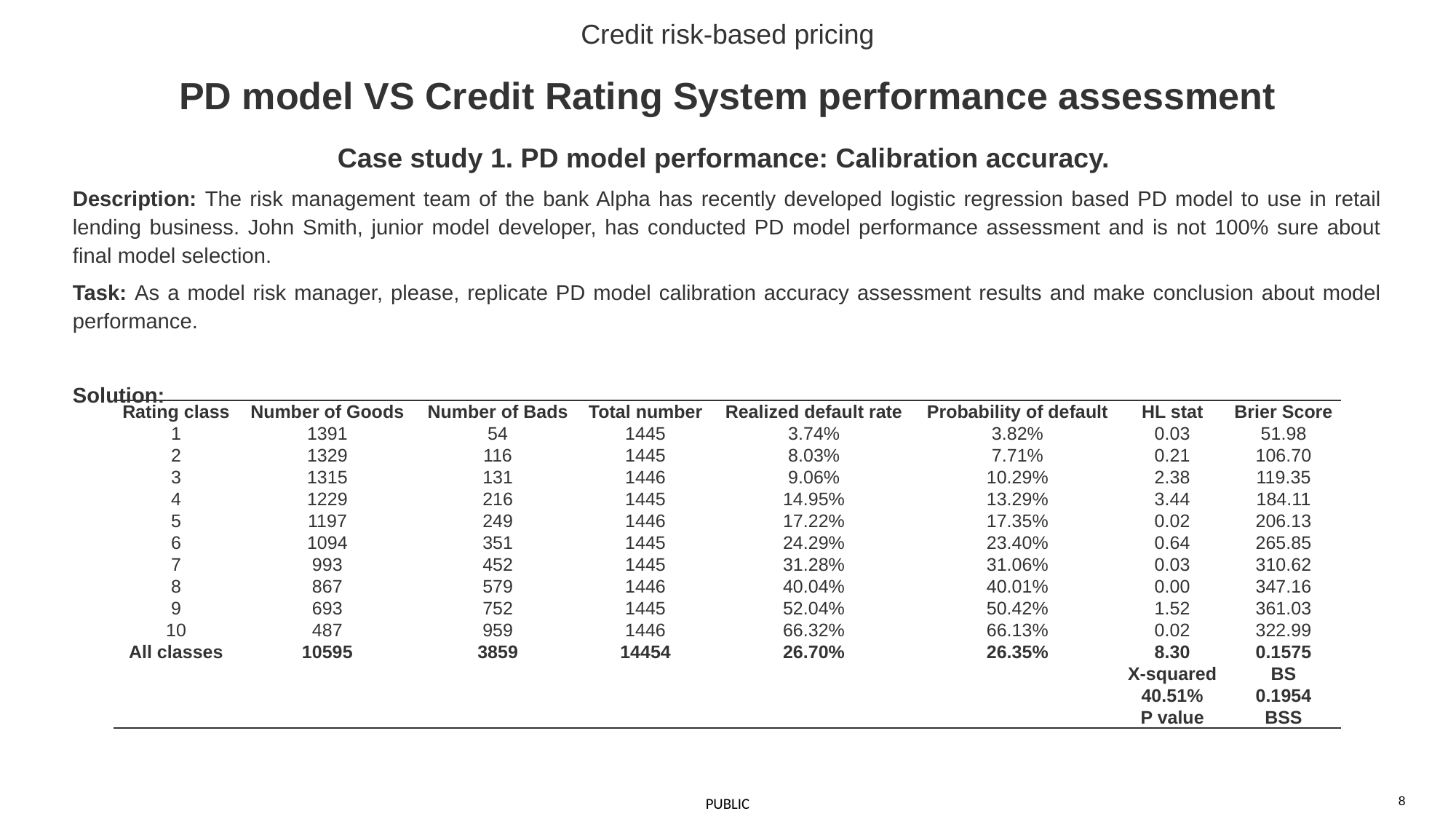

8
# Credit risk-based pricing PD model VS Credit Rating System performance assessment
Case study 1. PD model performance: Calibration accuracy.
Description: The risk management team of the bank Alpha has recently developed logistic regression based PD model to use in retail lending business. John Smith, junior model developer, has conducted PD model performance assessment and is not 100% sure about final model selection.
Task: As a model risk manager, please, replicate PD model calibration accuracy assessment results and make conclusion about model performance.

Solution:

| Rating class | Number of Goods | Number of Bads | Total number | Realized default rate | Probability of default | HL stat | Brier Score |
| --- | --- | --- | --- | --- | --- | --- | --- |
| 1 | 1391 | 54 | 1445 | 3.74% | 3.82% | 0.03 | 51.98 |
| 2 | 1329 | 116 | 1445 | 8.03% | 7.71% | 0.21 | 106.70 |
| 3 | 1315 | 131 | 1446 | 9.06% | 10.29% | 2.38 | 119.35 |
| 4 | 1229 | 216 | 1445 | 14.95% | 13.29% | 3.44 | 184.11 |
| 5 | 1197 | 249 | 1446 | 17.22% | 17.35% | 0.02 | 206.13 |
| 6 | 1094 | 351 | 1445 | 24.29% | 23.40% | 0.64 | 265.85 |
| 7 | 993 | 452 | 1445 | 31.28% | 31.06% | 0.03 | 310.62 |
| 8 | 867 | 579 | 1446 | 40.04% | 40.01% | 0.00 | 347.16 |
| 9 | 693 | 752 | 1445 | 52.04% | 50.42% | 1.52 | 361.03 |
| 10 | 487 | 959 | 1446 | 66.32% | 66.13% | 0.02 | 322.99 |
| All classes | 10595 | 3859 | 14454 | 26.70% | 26.35% | 8.30 | 0.1575 |
|  |  |  |  |  |  | X-squared | BS |
|  |  |  |  |  |  | 40.51% | 0.1954 |
|  |  |  |  |  |  | P value | BSS |